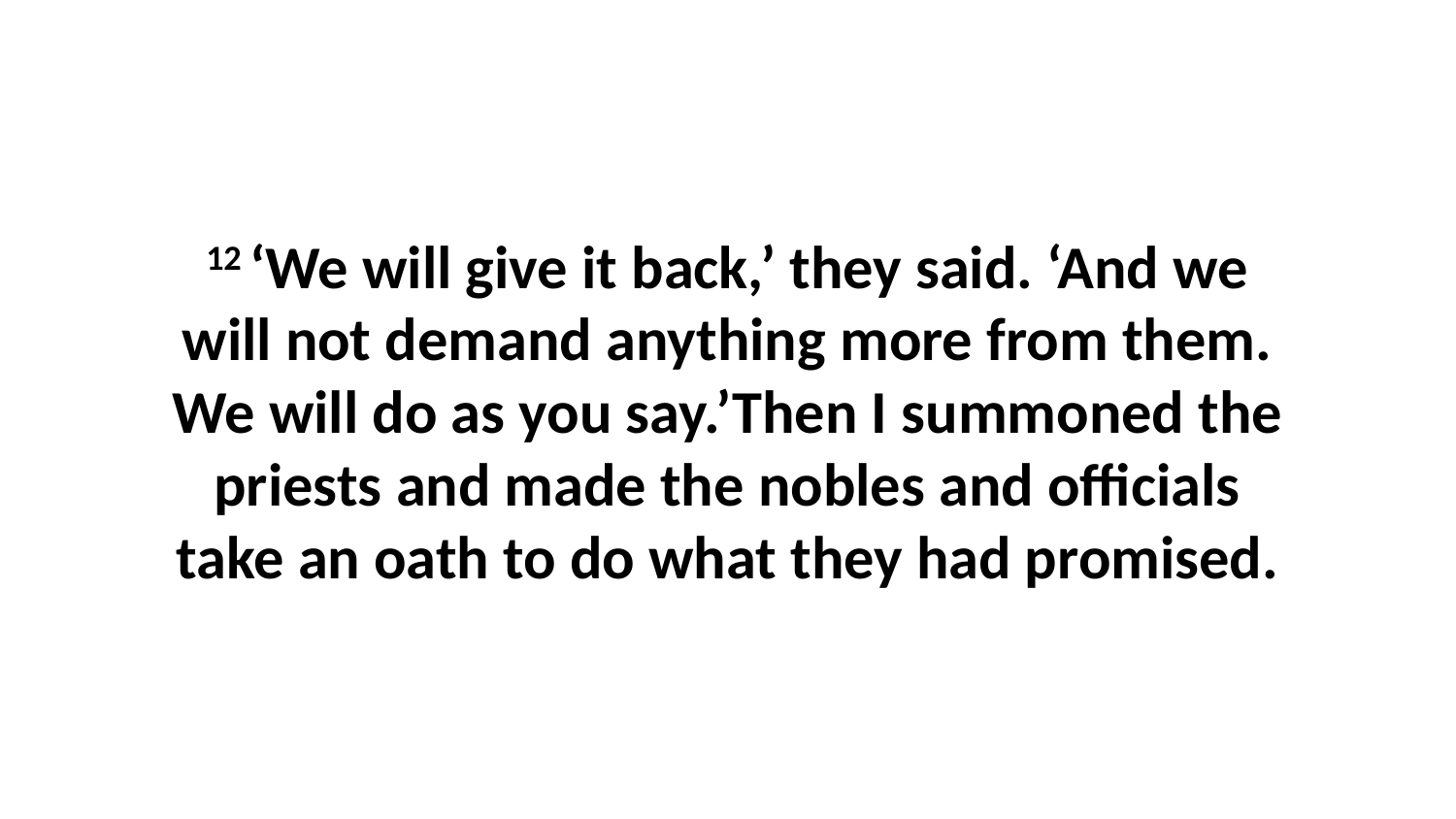

12 ‘We will give it back,’ they said. ‘And we will not demand anything more from them. We will do as you say.’Then I summoned the priests and made the nobles and officials take an oath to do what they had promised.